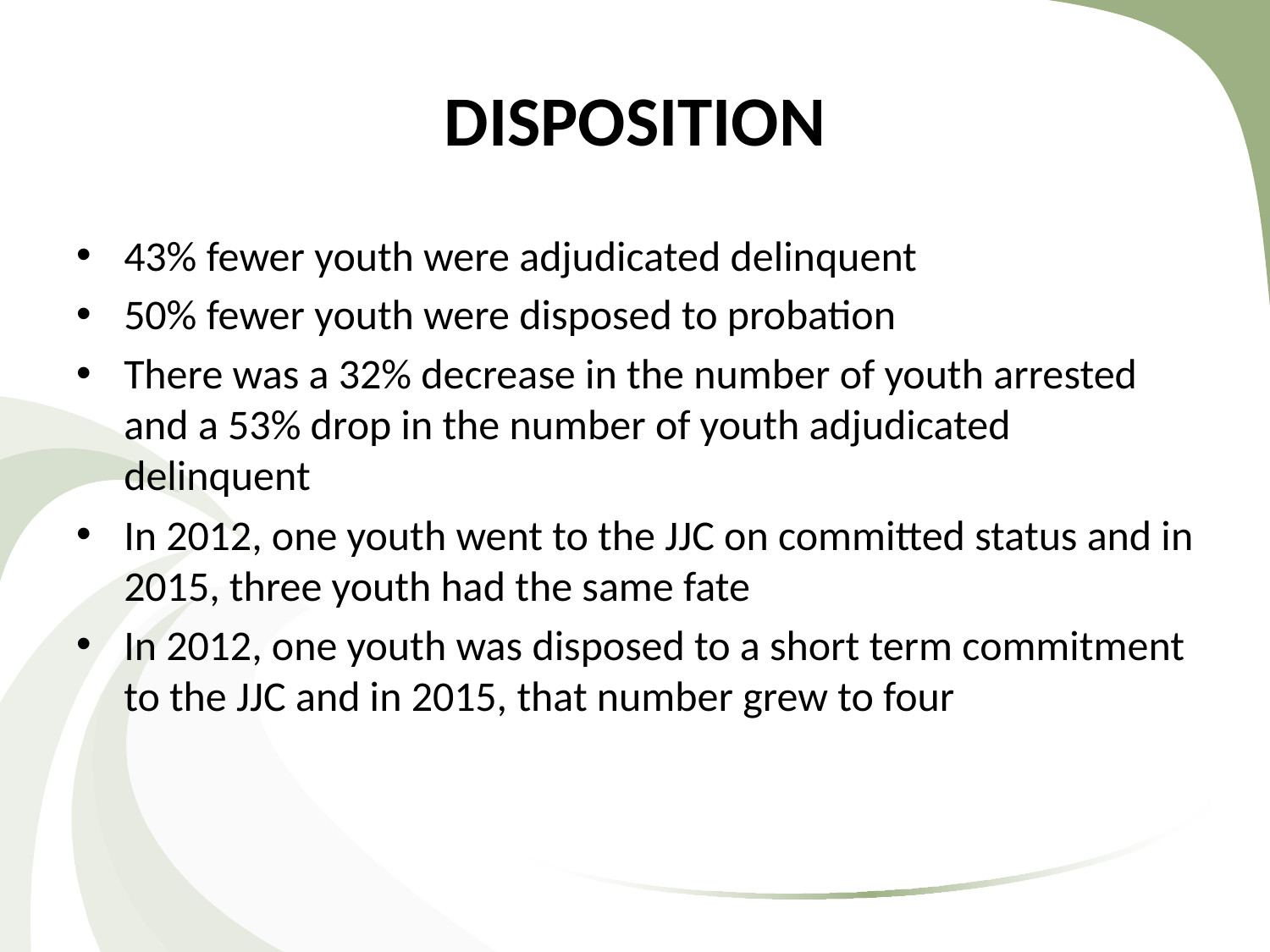

# DISPOSITION
43% fewer youth were adjudicated delinquent
50% fewer youth were disposed to probation
There was a 32% decrease in the number of youth arrested and a 53% drop in the number of youth adjudicated delinquent
In 2012, one youth went to the JJC on committed status and in 2015, three youth had the same fate
In 2012, one youth was disposed to a short term commitment to the JJC and in 2015, that number grew to four